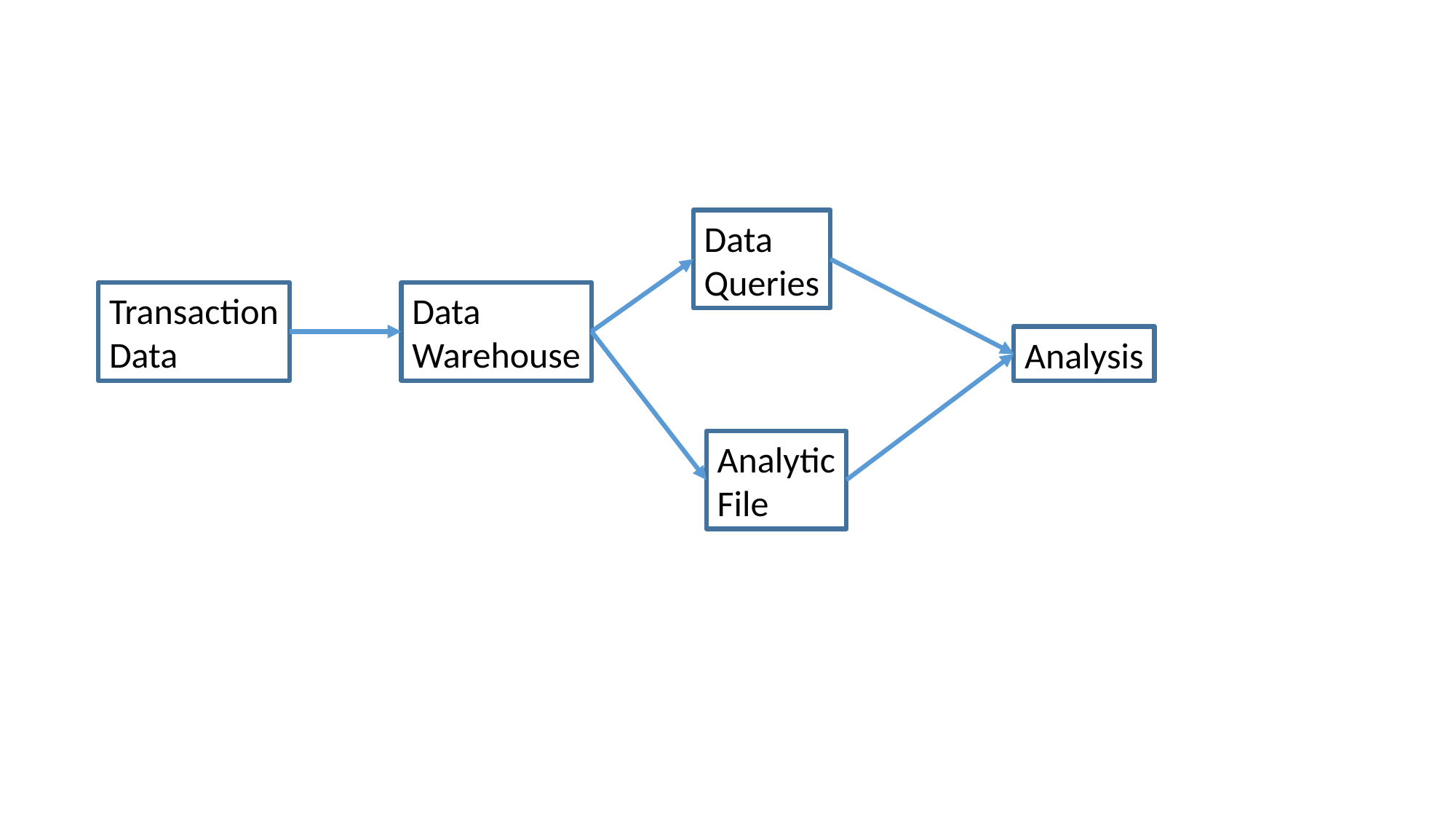

Data
Queries
Transaction
Data
Data
Warehouse
Analysis
Analytic
File